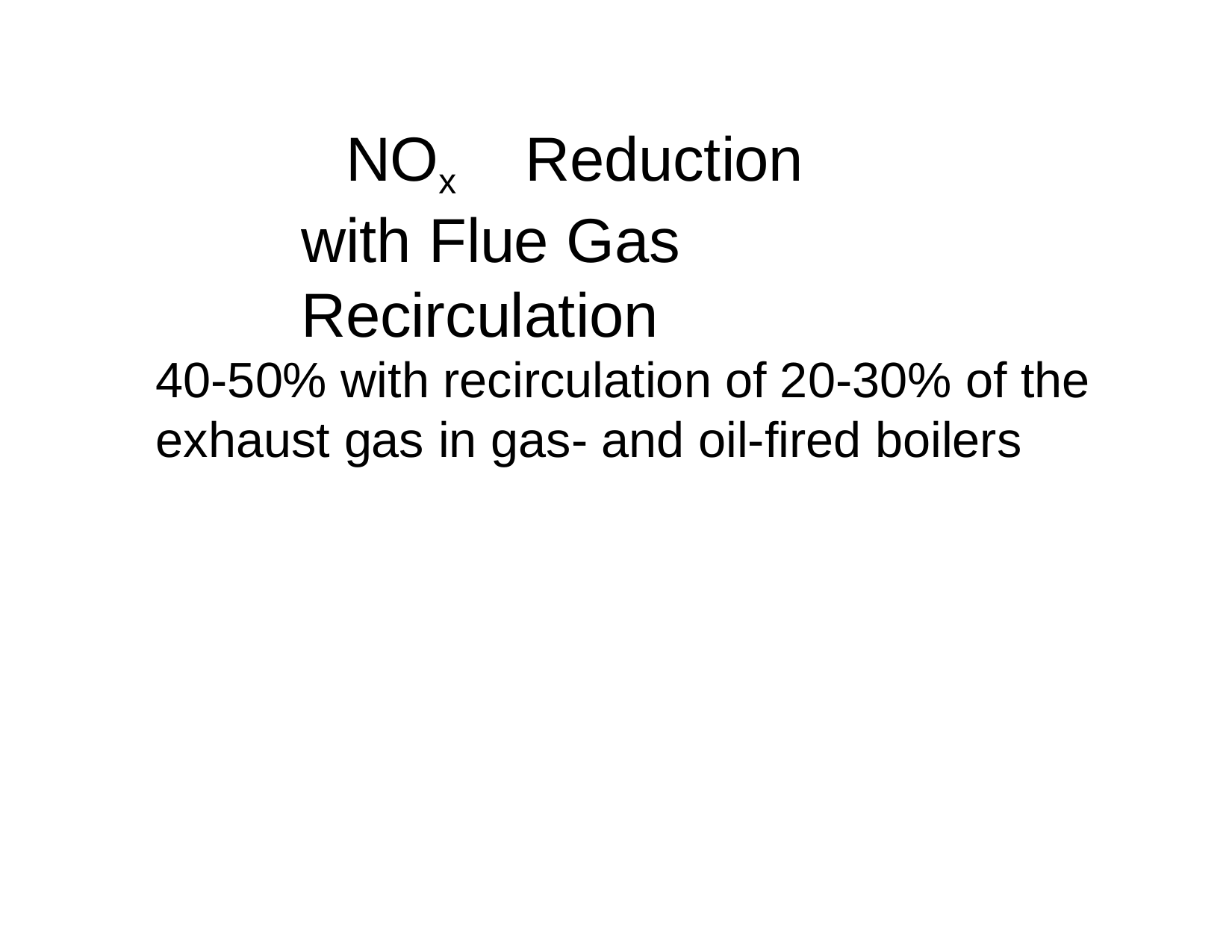

NOx	Reduction with Flue Gas Recirculation
40-50% with recirculation of 20-30% of the exhaust gas in gas- and oil-fired boilers